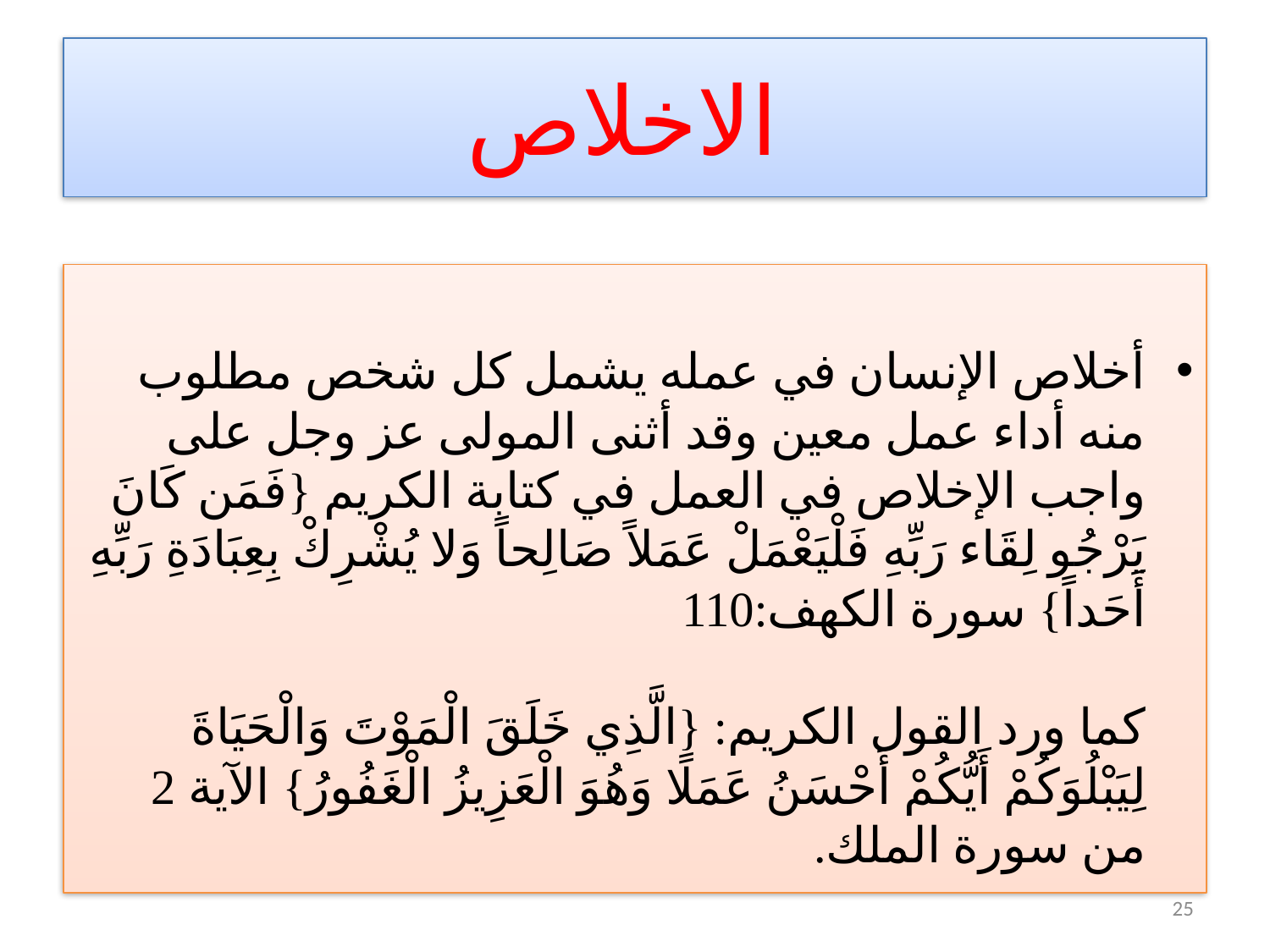

# الاخلاص

أخلاص الإنسان في عمله يشمل كل شخص مطلوب منه أداء عمل معين وقد أثنى المولى عز وجل على واجب الإخلاص في العمل في كتابة الكريم {فَمَن كَانَ يَرْجُو لِقَاء رَبِّهِ فَلْيَعْمَلْ عَمَلاً صَالِحاً وَلا يُشْرِكْ بِعِبَادَةِ رَبِّهِ أَحَداً} سورة الكهف:110 
كما ورد القول الكريم: {الَّذِي خَلَقَ الْمَوْتَ وَالْحَيَاةَ لِيَبْلُوَكُمْ أَيُّكُمْ أَحْسَنُ عَمَلًا وَهُوَ الْعَزِيزُ الْغَفُورُ} الآية 2 من سورة الملك.

25